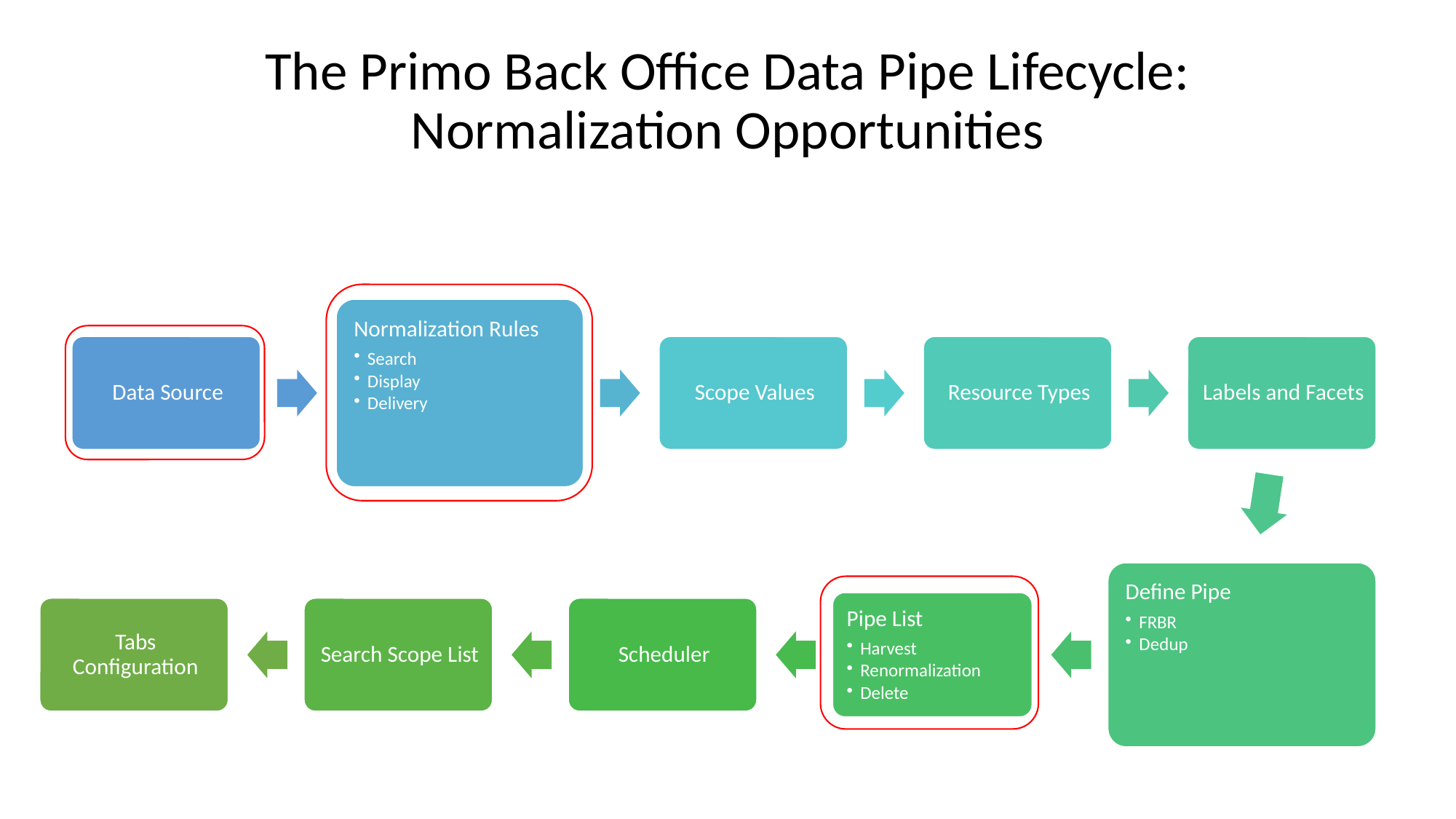

The Primo Back Office Data Pipe Lifecycle: Normalization Opportunities
Data Source

Normalization Rules
Search
Display
Delivery

Scope Values

Resource Types

Labels and Facets

Define Pipe
FRBR
Dedup

Pipe List
Harvest
Renormalization
Delete

Scheduler

Search Scope List

Tabs Configuration